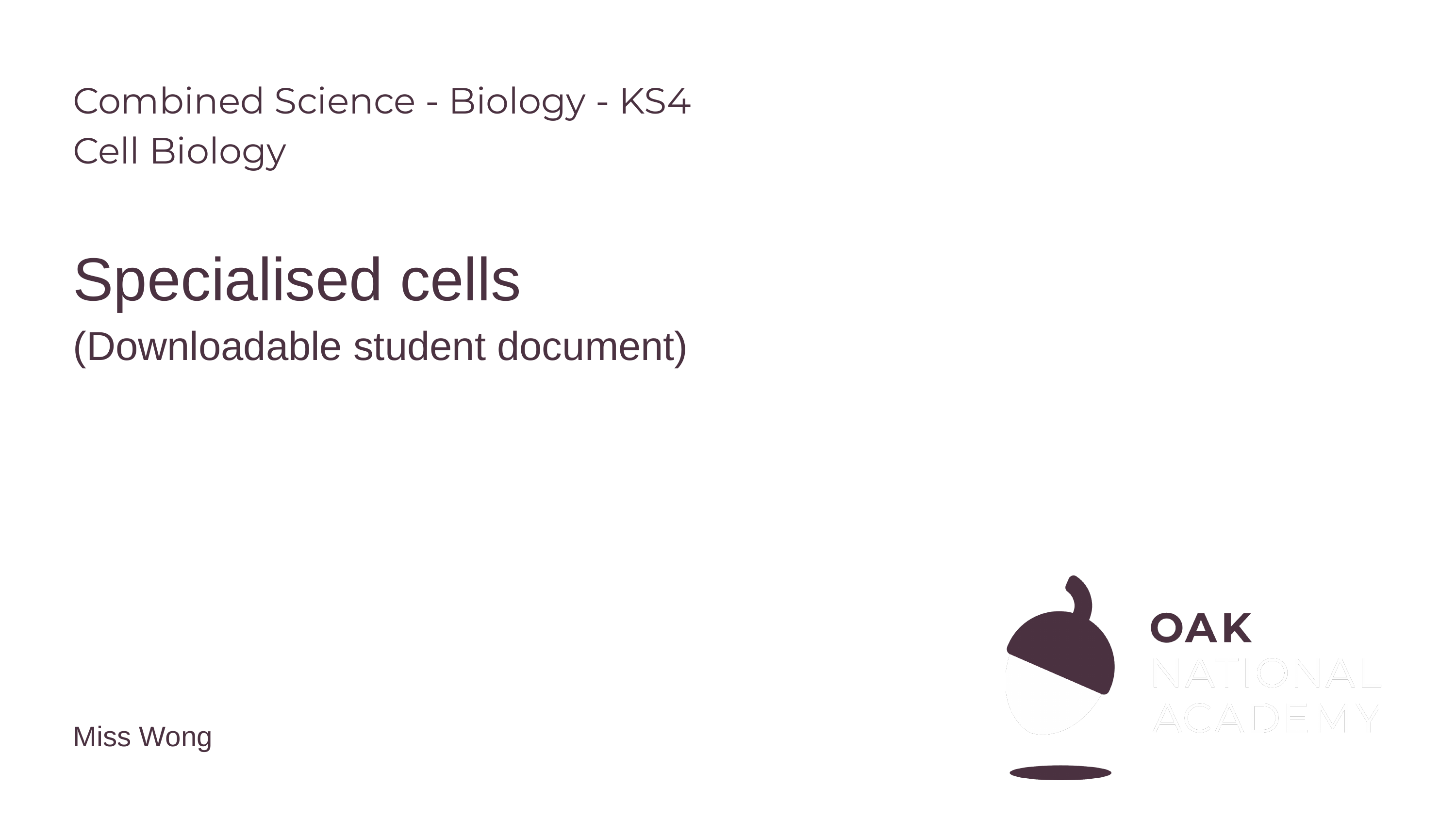

Combined Science - Biology - KS4
Cell Biology

# Specialised cells
(Downloadable student document)

Miss Wong